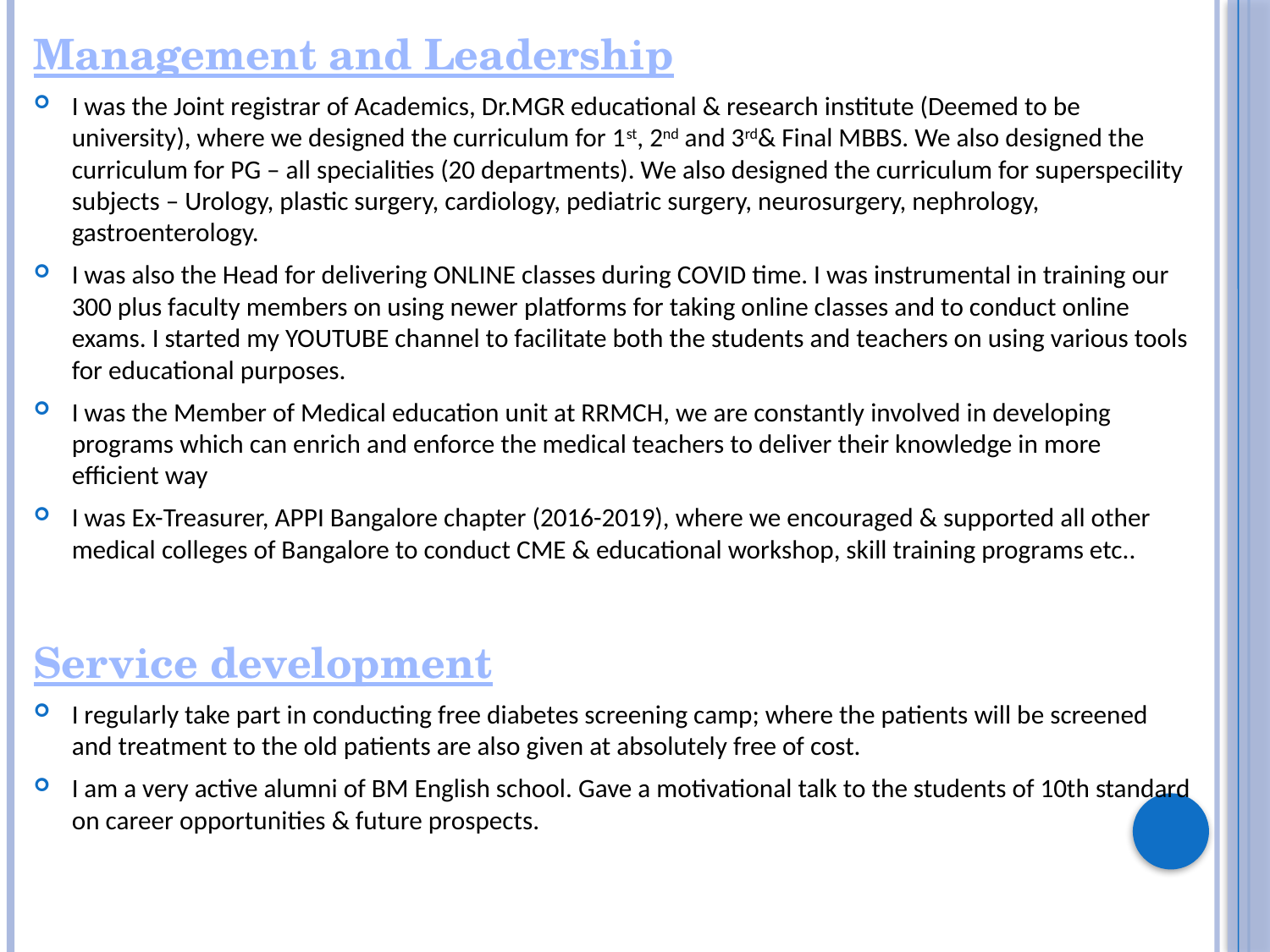

Management and Leadership
I was the Joint registrar of Academics, Dr.MGR educational & research institute (Deemed to be university), where we designed the curriculum for 1st, 2nd and 3rd& Final MBBS. We also designed the curriculum for PG – all specialities (20 departments). We also designed the curriculum for superspecility subjects – Urology, plastic surgery, cardiology, pediatric surgery, neurosurgery, nephrology, gastroenterology.
I was also the Head for delivering ONLINE classes during COVID time. I was instrumental in training our 300 plus faculty members on using newer platforms for taking online classes and to conduct online exams. I started my YOUTUBE channel to facilitate both the students and teachers on using various tools for educational purposes.
I was the Member of Medical education unit at RRMCH, we are constantly involved in developing programs which can enrich and enforce the medical teachers to deliver their knowledge in more efficient way
I was Ex-Treasurer, APPI Bangalore chapter (2016-2019), where we encouraged & supported all other medical colleges of Bangalore to conduct CME & educational workshop, skill training programs etc..

Service development
I regularly take part in conducting free diabetes screening camp; where the patients will be screened and treatment to the old patients are also given at absolutely free of cost.
I am a very active alumni of BM English school. Gave a motivational talk to the students of 10th standard on career opportunities & future prospects.

#